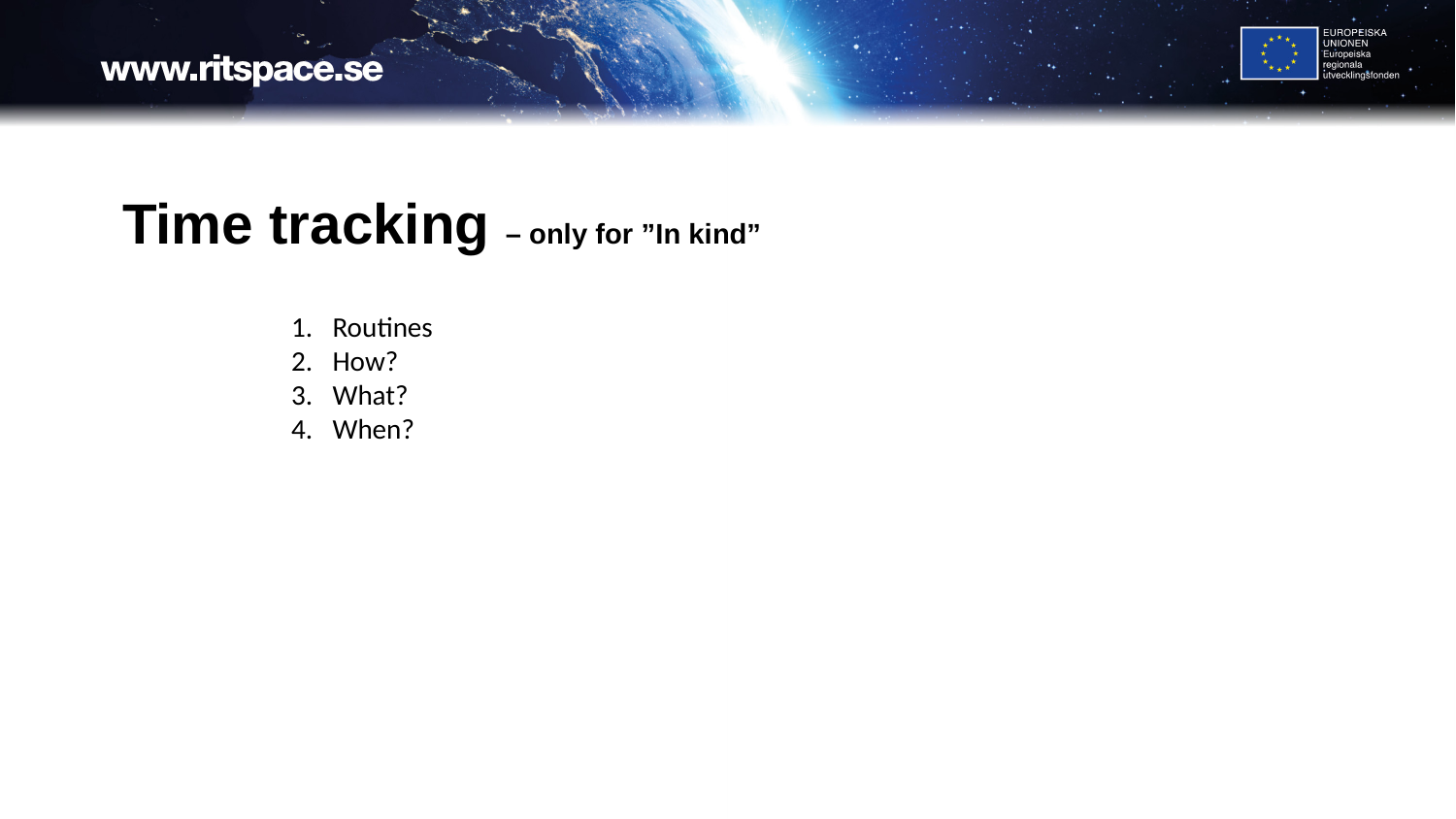

# Time tracking – only for ”In kind”

Routines
How?
What?
When?